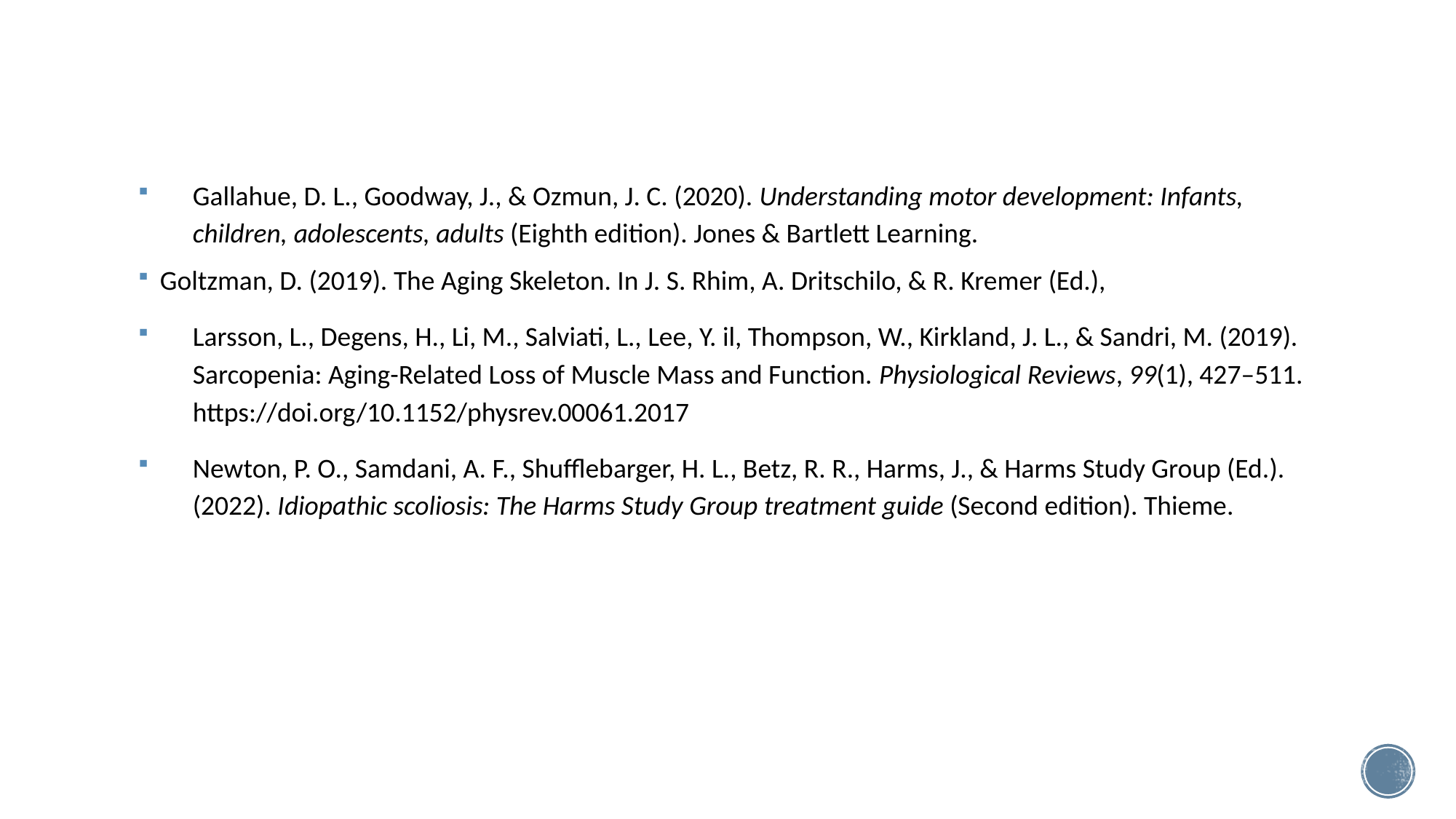

Gallahue, D. L., Goodway, J., & Ozmun, J. C. (2020). Understanding motor development: Infants, children, adolescents, adults (Eighth edition). Jones & Bartlett Learning.
Goltzman, D. (2019). The Aging Skeleton. In J. S. Rhim, A. Dritschilo, & R. Kremer (Ed.),
Larsson, L., Degens, H., Li, M., Salviati, L., Lee, Y. il, Thompson, W., Kirkland, J. L., & Sandri, M. (2019). Sarcopenia: Aging-Related Loss of Muscle Mass and Function. Physiological Reviews, 99(1), 427–511. https://doi.org/10.1152/physrev.00061.2017
Newton, P. O., Samdani, A. F., Shufflebarger, H. L., Betz, R. R., Harms, J., & Harms Study Group (Ed.). (2022). Idiopathic scoliosis: The Harms Study Group treatment guide (Second edition). Thieme.